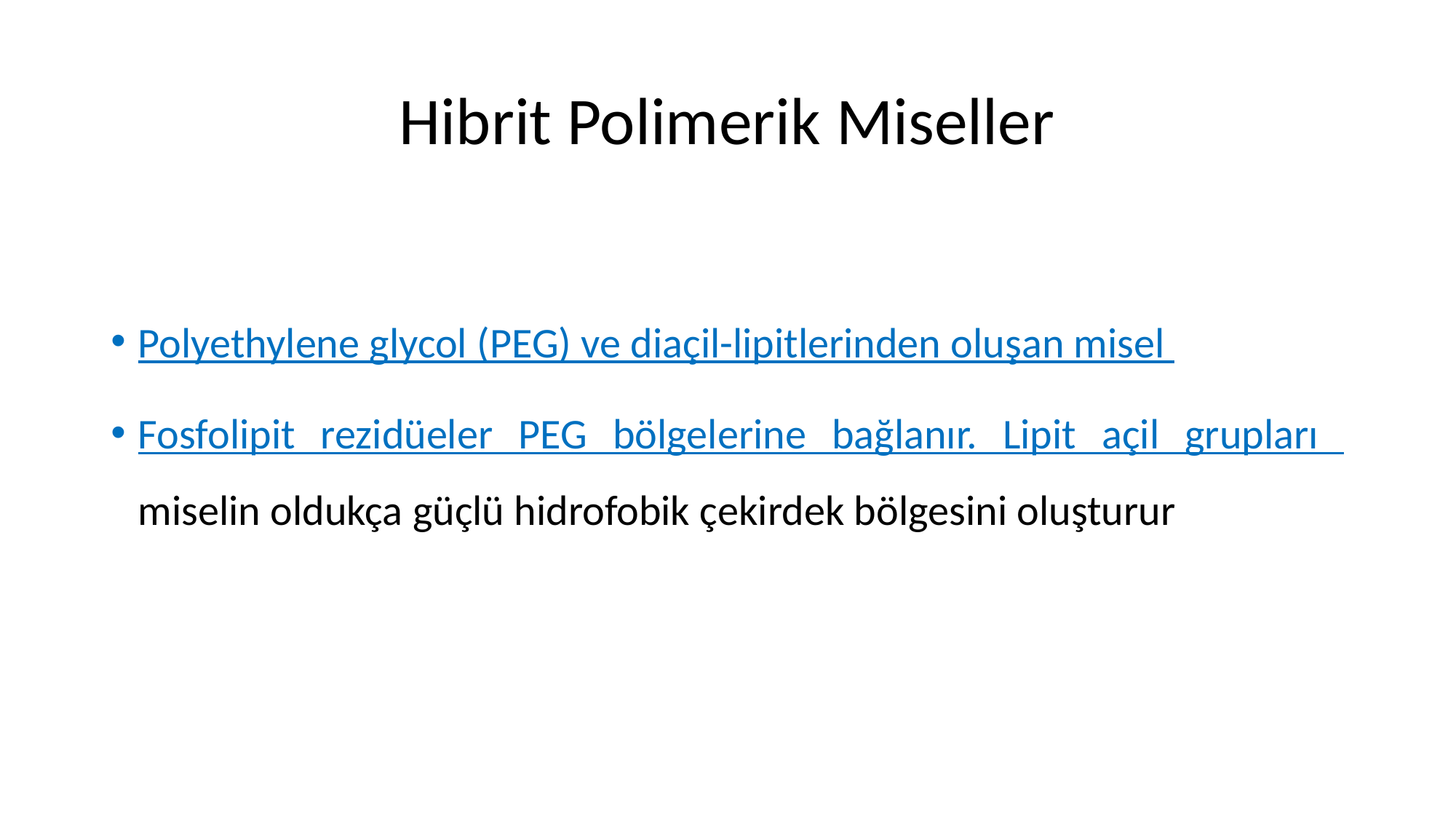

# Hibrit Polimerik Miseller

Polyethylene glycol (PEG) ve diaçil-lipitlerinden oluşan misel
Fosfolipit rezidüeler PEG bölgelerine bağlanır. Lipit açil grupları  miselin oldukça güçlü hidrofobik çekirdek bölgesini oluşturur